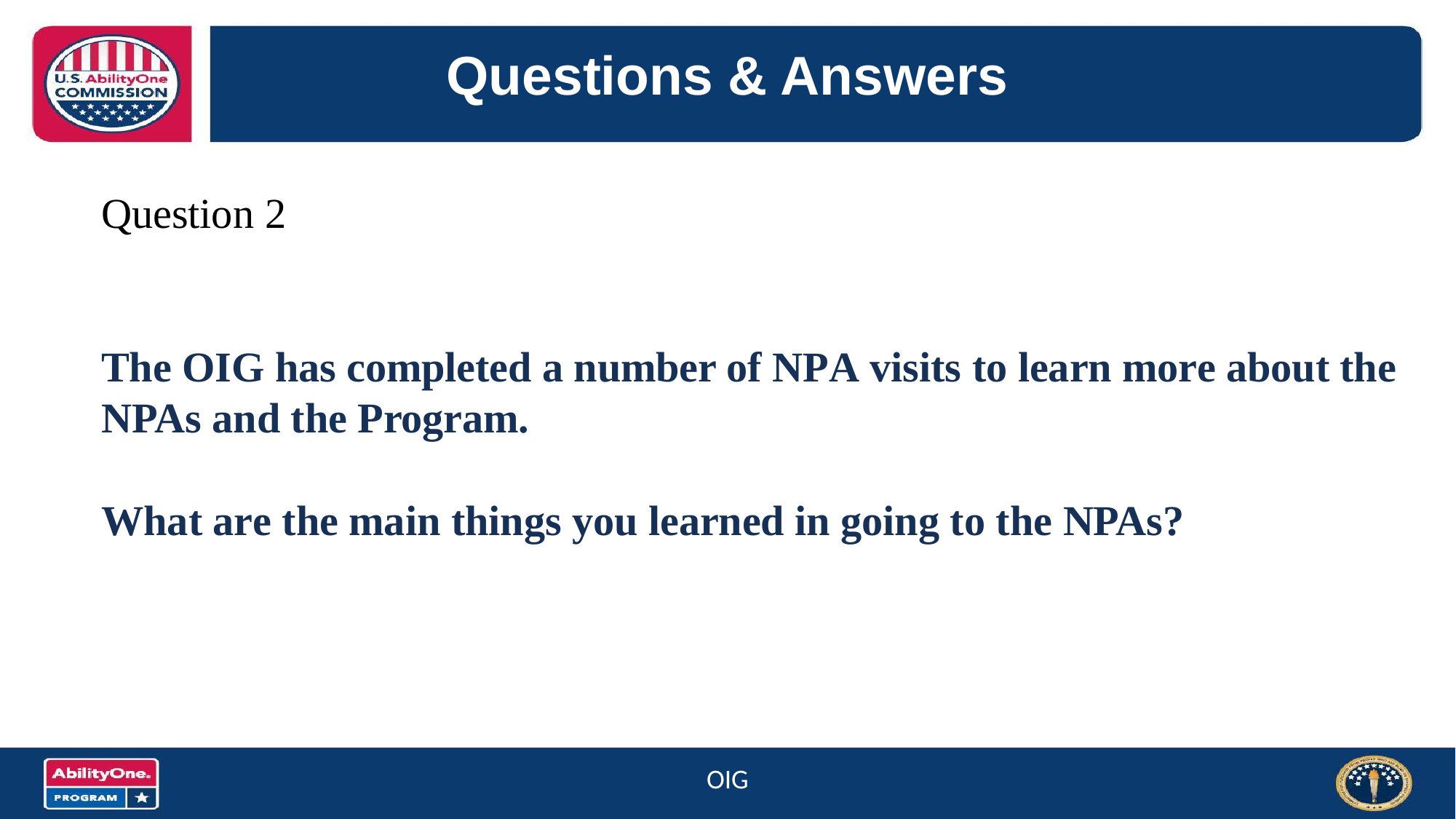

# Questions & Answers
Question 2

The OIG has completed a number of NPA visits to learn more about the NPAs and the Program.

What are the main things you learned in going to the NPAs?

OIG